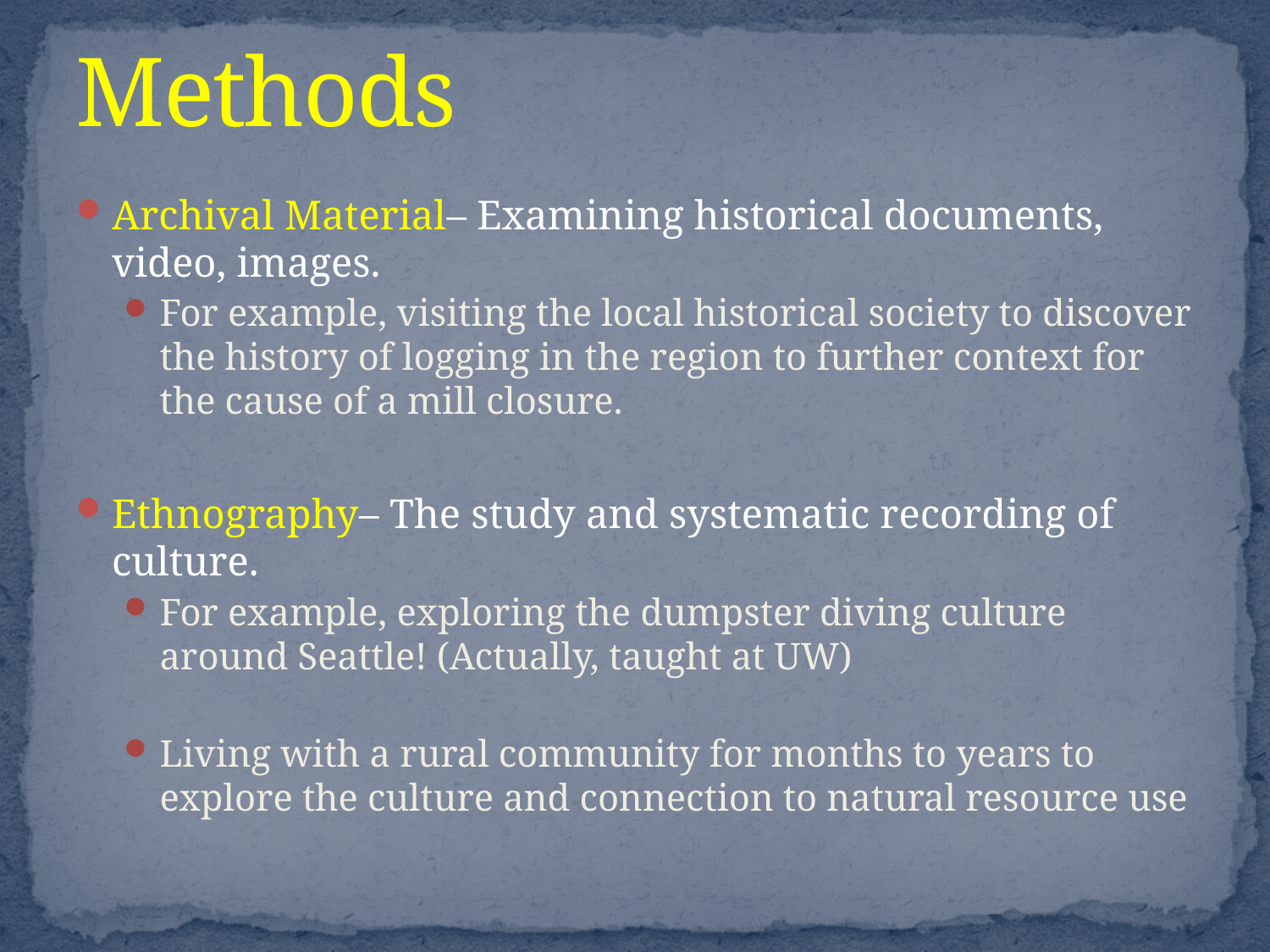

Methods
Archival Material– Examining historical documents, video, images.
For example, visiting the local historical society to discover the history of logging in the region to further context for the cause of a mill closure.

Ethnography– The study and systematic recording of culture.
For example, exploring the dumpster diving culture around Seattle! (Actually, taught at UW)

Living with a rural community for months to years to explore the culture and connection to natural resource use